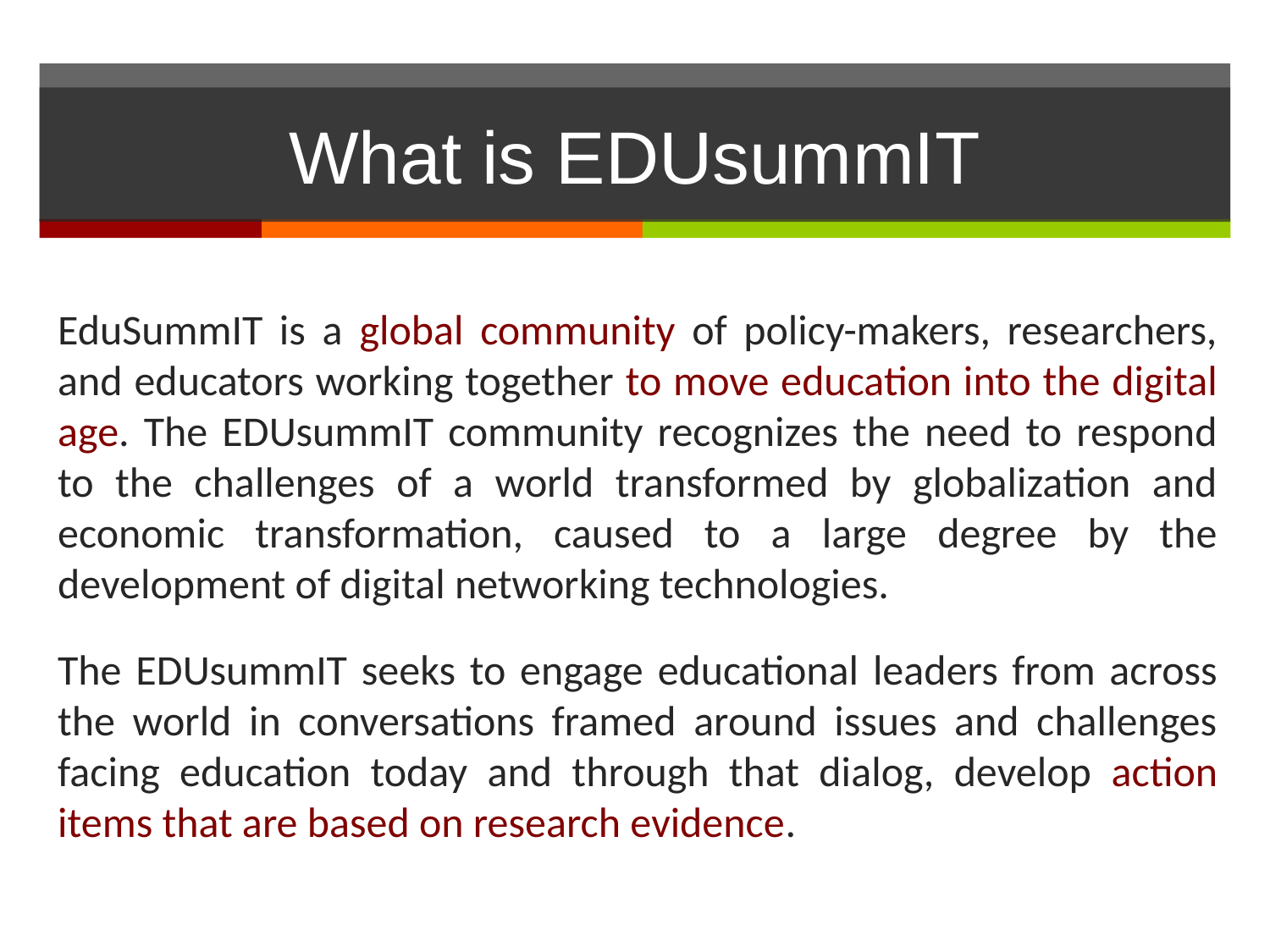

# What is EDUsummIT
EduSummIT is a global community of policy-makers, researchers, and educators working together to move education into the digital age. The EDUsummIT community recognizes the need to respond to the challenges of a world transformed by globalization and economic transformation, caused to a large degree by the development of digital networking technologies.
The EDUsummIT seeks to engage educational leaders from across the world in conversations framed around issues and challenges facing education today and through that dialog, develop action items that are based on research evidence.